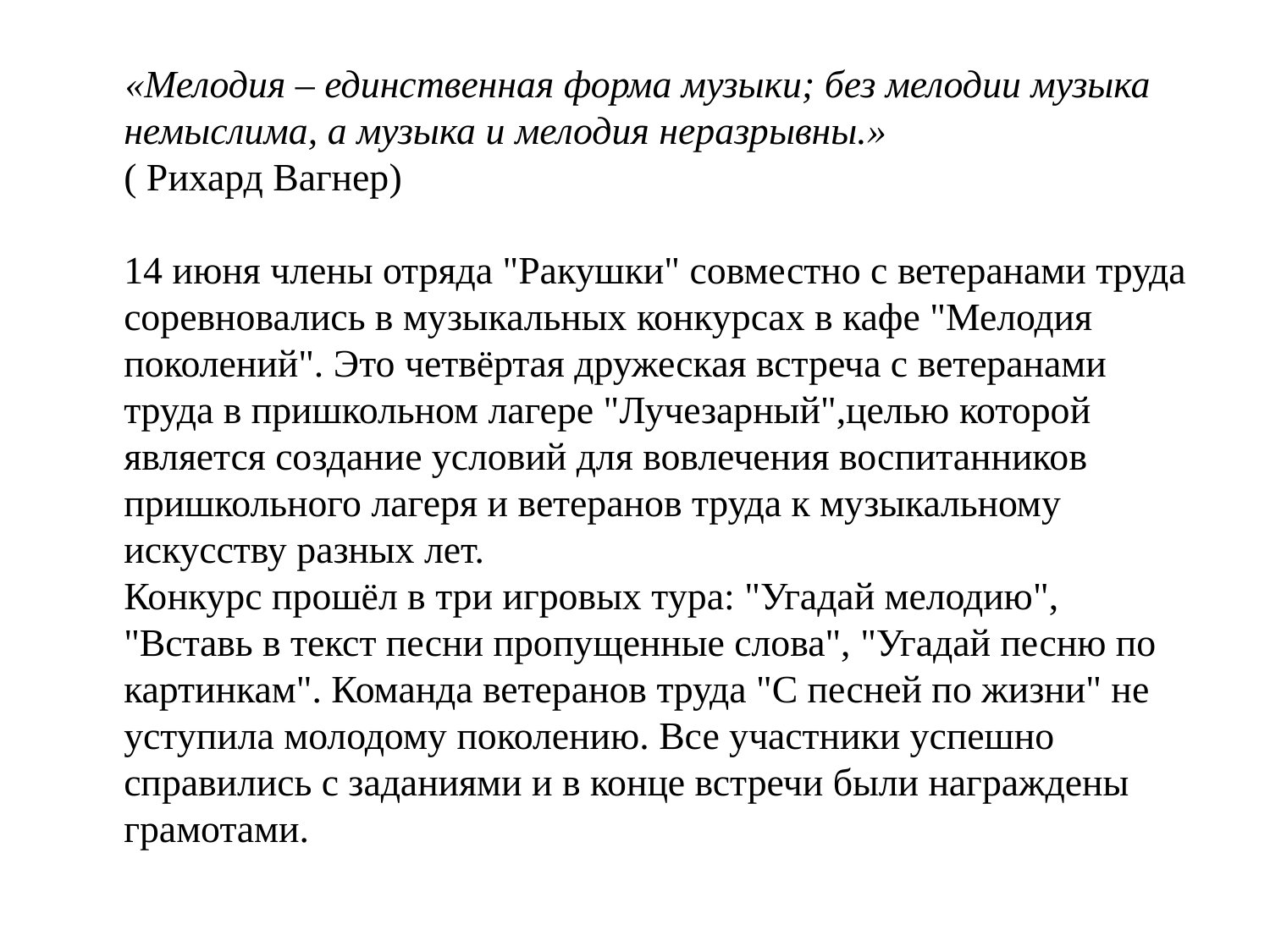

«Мелодия – единственная форма музыки; без мелодии музыка немыслима, а музыка и мелодия неразрывны.» 
( Рихард Вагнер) 
14 июня члены отряда "Ракушки" совместно с ветеранами труда соревновались в музыкальных конкурсах в кафе "Мелодия поколений". Это четвёртая дружеская встреча с ветеранами труда в пришкольном лагере "Лучезарный",целью которой является создание условий для вовлечения воспитанников пришкольного лагеря и ветеранов труда к музыкальному искусству разных лет. 
Конкурс прошёл в три игровых тура: "Угадай мелодию", "Вставь в текст песни пропущенные слова", "Угадай песню по картинкам". Команда ветеранов труда "С песней по жизни" не уступила молодому поколению. Все участники успешно справились с заданиями и в конце встречи были награждены грамотами.